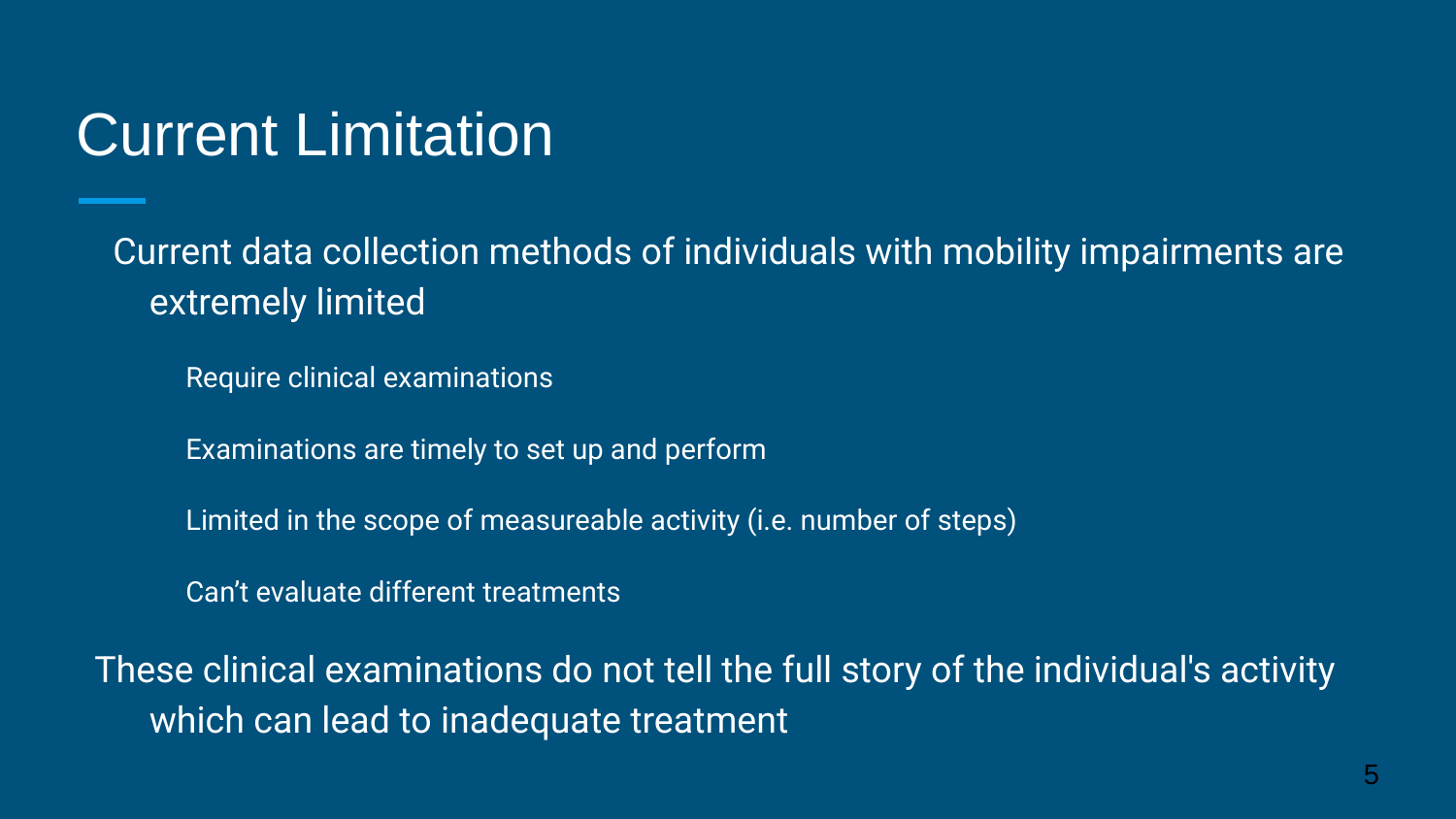

# Current Limitation
Current data collection methods of individuals with mobility impairments are extremely limited
Require clinical examinations
Examinations are timely to set up and perform
Limited in the scope of measureable activity (i.e. number of steps)
Can’t evaluate different treatments
These clinical examinations do not tell the full story of the individual's activity which can lead to inadequate treatment
5